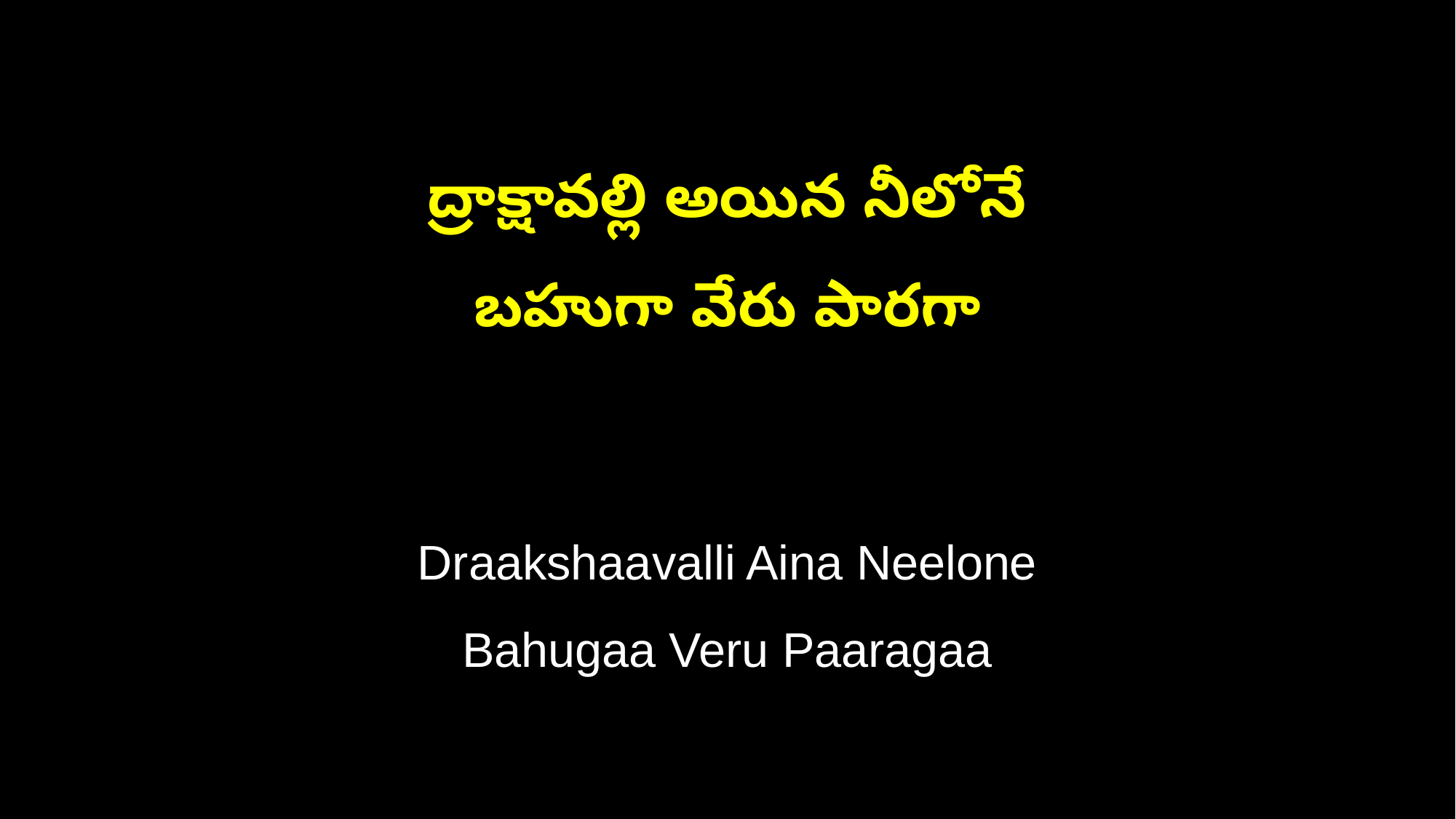

ద్రాక్షావల్లి అయిన నీలోనే
బహుగా వేరు పారగా
Draakshaavalli Aina Neelone
Bahugaa Veru Paaragaa